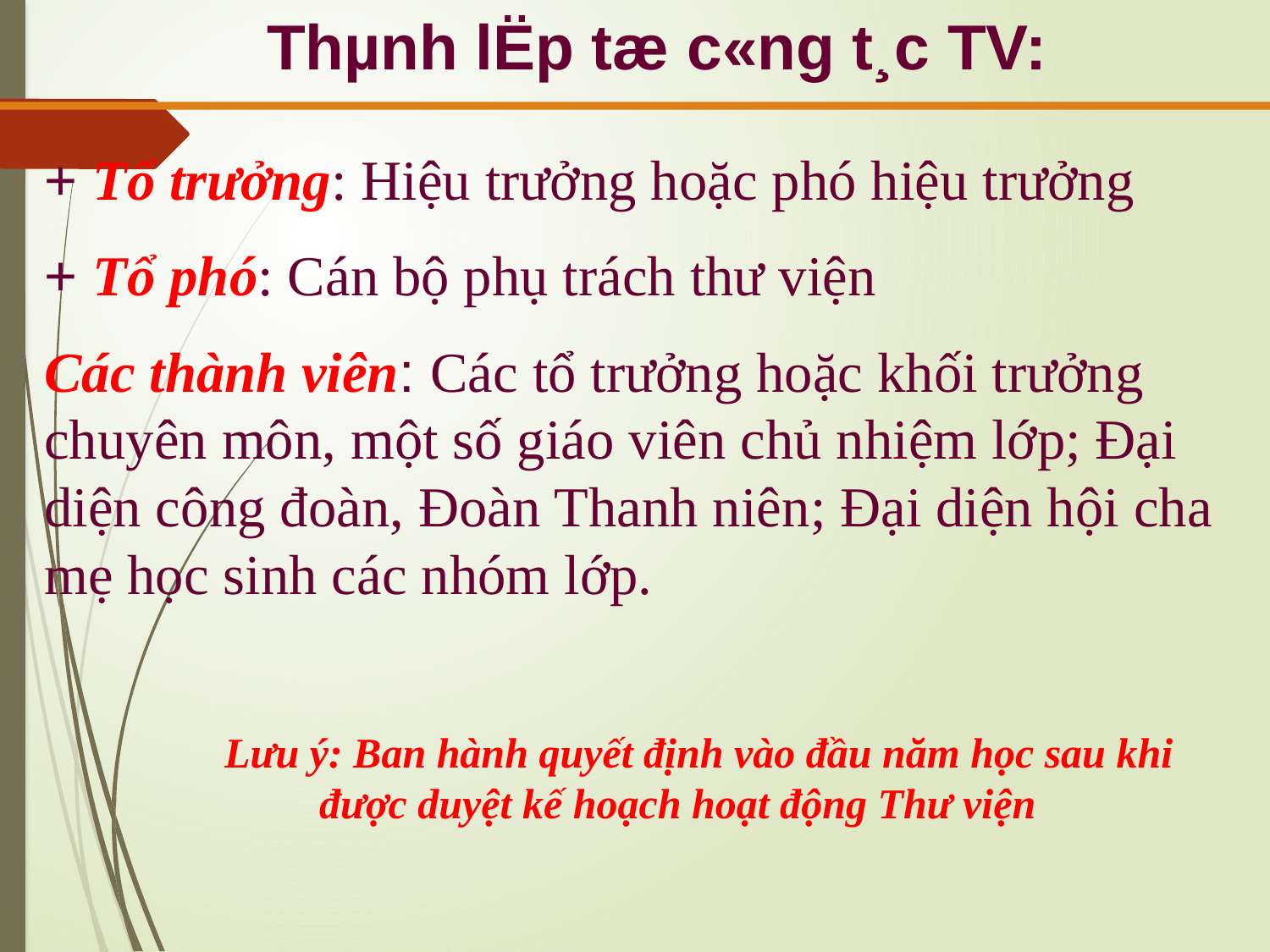

Thµnh lËp tæ c«ng t¸c TV:

+ Tổ trưởng: Hiệu trưởng hoặc phó hiệu trưởng
+ Tổ phó: Cán bộ phụ trách thư viện
Các thành viên: Các tổ trưởng hoặc khối trưởng chuyên môn, một số giáo viên chủ nhiệm lớp; Đại diện công đoàn, Đoàn Thanh niên; Đại diện hội cha mẹ học sinh các nhóm lớp.
       Lưu ý: Ban hành quyết định vào đầu năm học sau khi    được duyệt kế hoạch hoạt động Thư viện